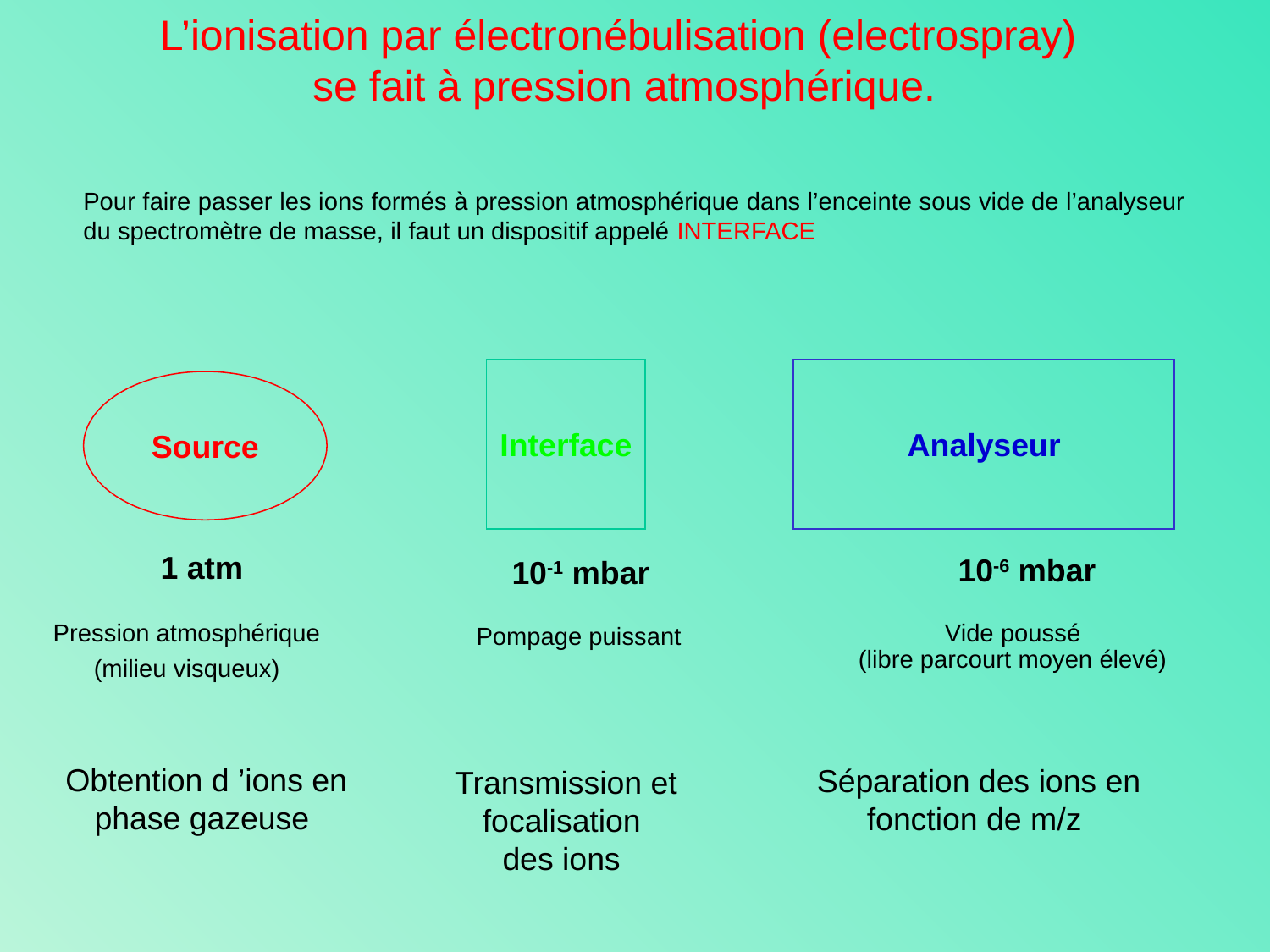

# L’ionisation par électronébulisation (electrospray) se fait à pression atmosphérique.
Pour faire passer les ions formés à pression atmosphérique dans l’enceinte sous vide de l’analyseur du spectromètre de masse, il faut un dispositif appelé INTERFACE
Interface
Analyseur
Source
1 atm
10-6 mbar
10-1 mbar
Pression atmosphérique
(milieu visqueux)
Pompage puissant
Vide poussé
(libre parcourt moyen élevé)
Obtention d ’ions en phase gazeuse
Séparation des ions en fonction de m/z
Transmission et
focalisation
des ions